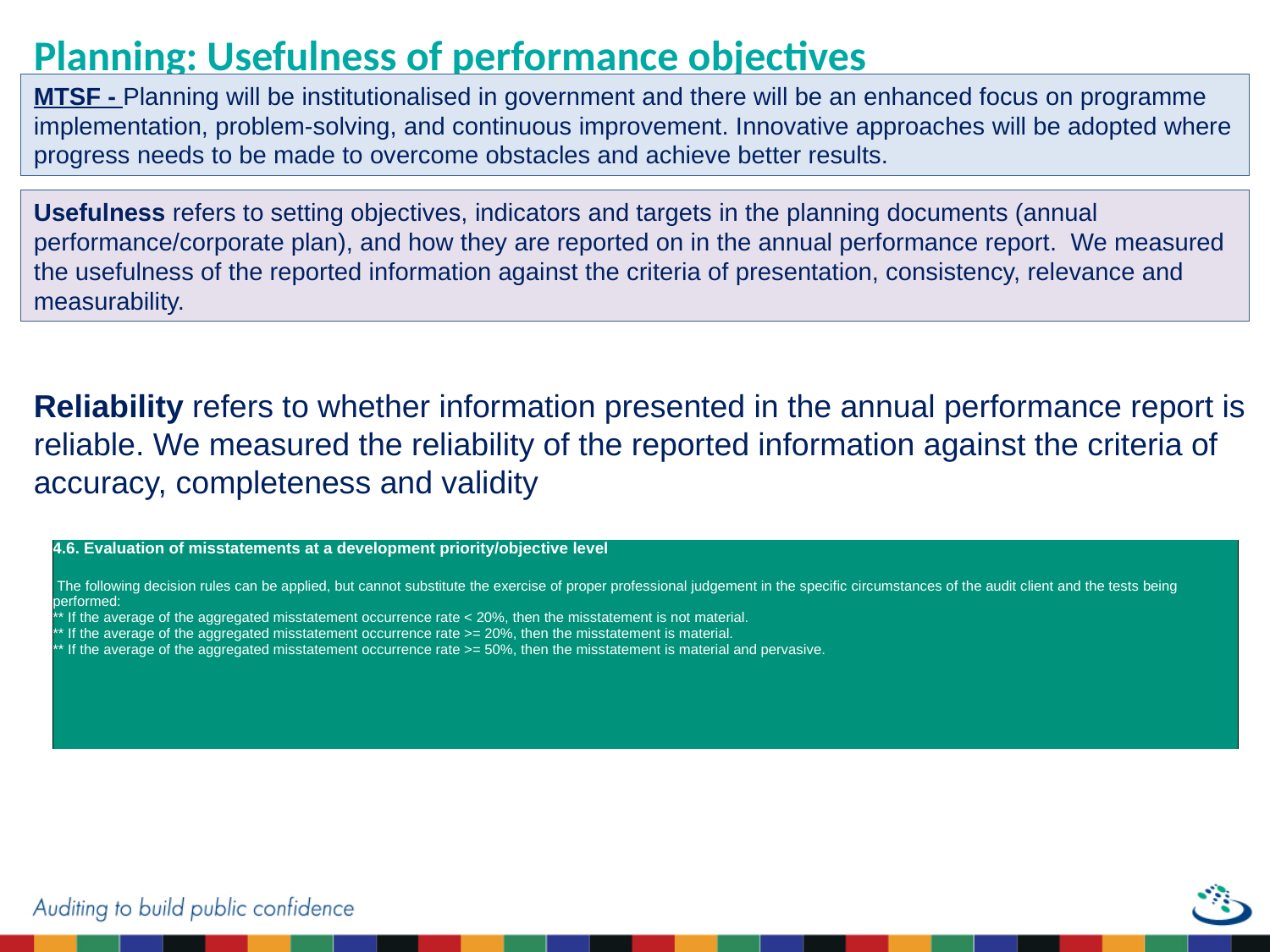

Planning: Usefulness of performance objectives
MTSF - Planning will be institutionalised in government and there will be an enhanced focus on programme implementation, problem-solving, and continuous improvement. Innovative approaches will be adopted where progress needs to be made to overcome obstacles and achieve better results.
Usefulness refers to setting objectives, indicators and targets in the planning documents (annual performance/corporate plan), and how they are reported on in the annual performance report.  We measured the usefulness of the reported information against the criteria of presentation, consistency, relevance and measurability.
Reliability refers to whether information presented in the annual performance report is reliable. We measured the reliability of the reported information against the criteria of accuracy, completeness and validity
| 4.6. Evaluation of misstatements at a development priority/objective level |
| --- |
| The following decision rules can be applied, but cannot substitute the exercise of proper professional judgement in the specific circumstances of the audit client and the tests being performed: \*\* If the average of the aggregated misstatement occurrence rate < 20%, then the misstatement is not material. \*\* If the average of the aggregated misstatement occurrence rate >= 20%, then the misstatement is material. \*\* If the average of the aggregated misstatement occurrence rate >= 50%, then the misstatement is material and pervasive. |